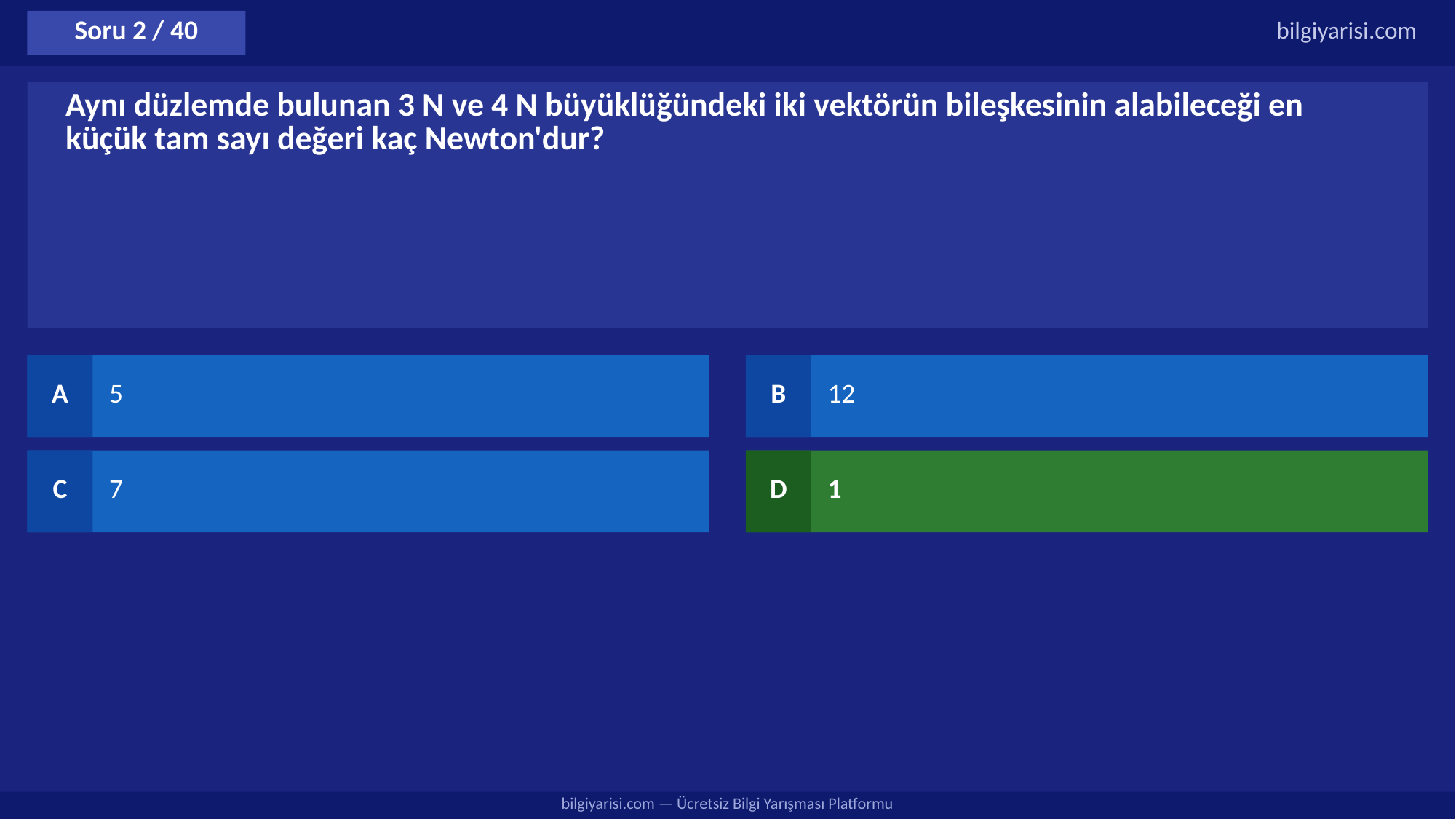

Soru 2 / 40
bilgiyarisi.com

Aynı düzlemde bulunan 3 N ve 4 N büyüklüğündeki iki vektörün bileşkesinin alabileceği en küçük tam sayı değeri kaç Newton'dur?

A
5

B
12

C
7

D
1
bilgiyarisi.com — Ücretsiz Bilgi Yarışması Platformu